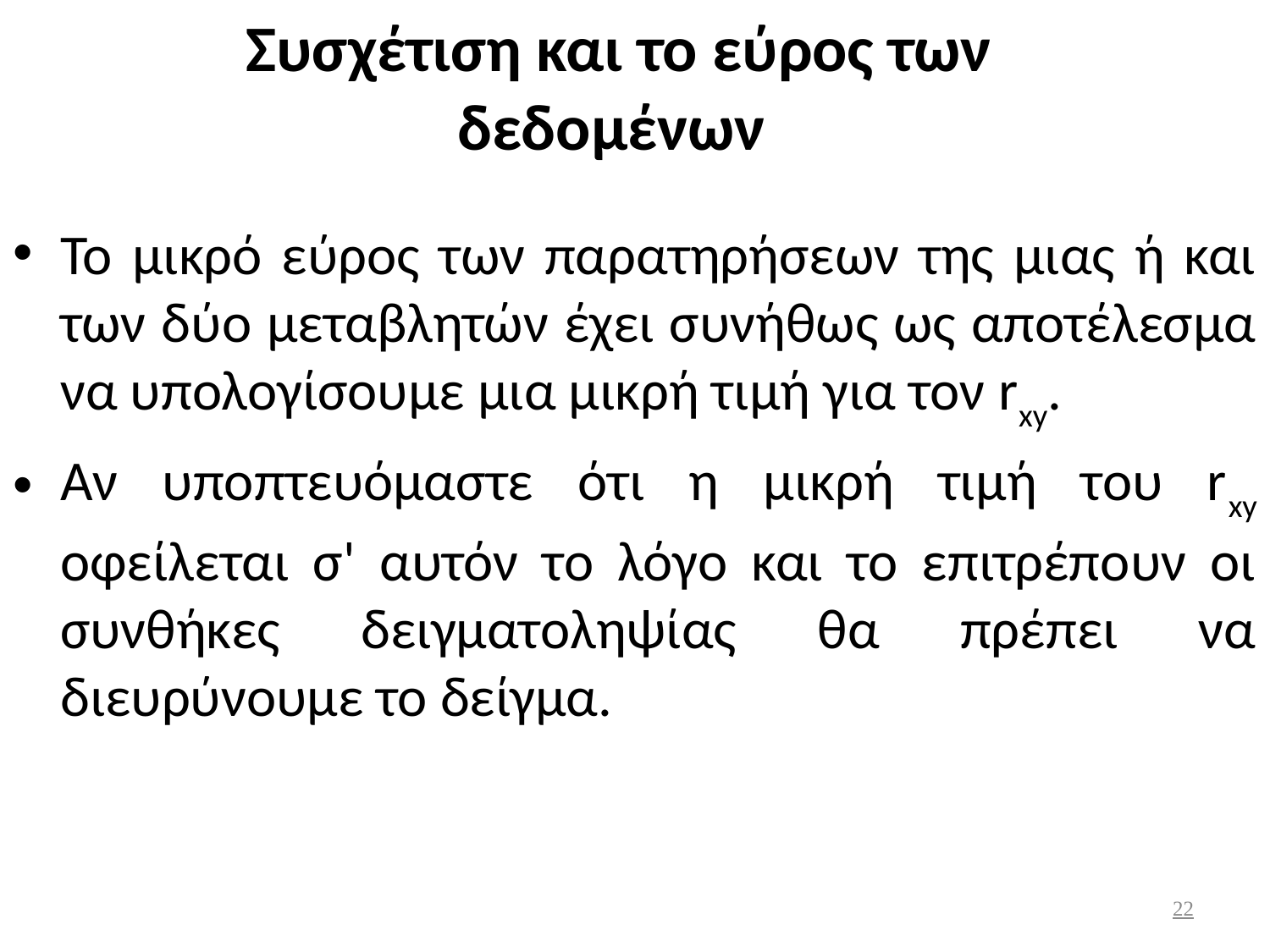

# Συσχέτιση και το εύρος των δεδομένων
Το μικρό εύρος των παρατηρήσεων της μιας ή και των δύο μεταβλητών έχει συνήθως ως αποτέλεσμα να υπολογίσουμε μια μικρή τιμή για τον rxy.
Αν υποπτευόμαστε ότι η μικρή τιμή του rxy οφείλεται σ' αυτόν το λόγο και το επιτρέπουν οι συνθήκες δειγματοληψίας θα πρέπει να διευρύνουμε το δείγμα.
22